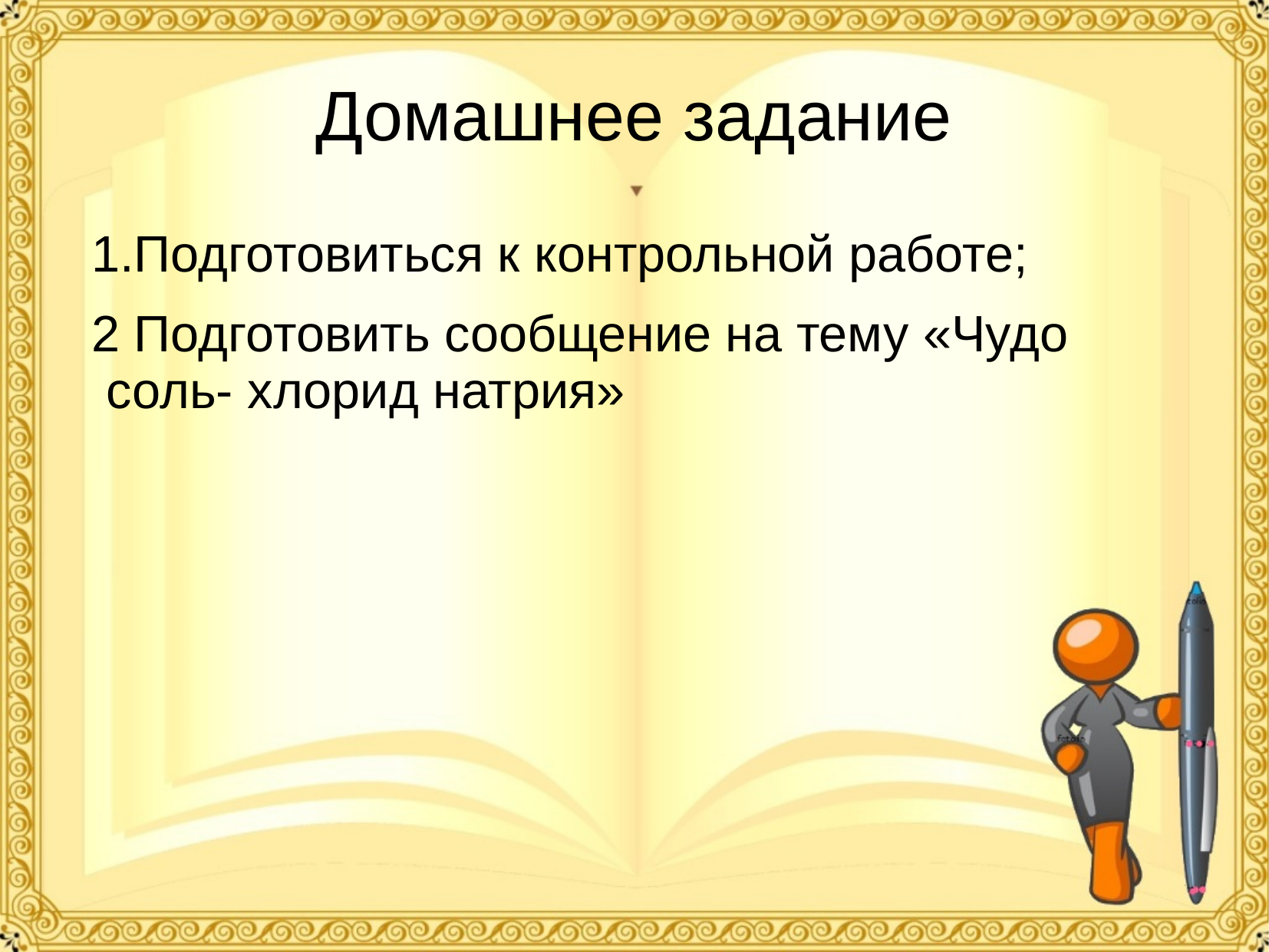

# Домашнее задание
  1.Подготовиться к контрольной работе;
  2 Подготовить сообщение на тему «Чудо соль- хлорид натрия»